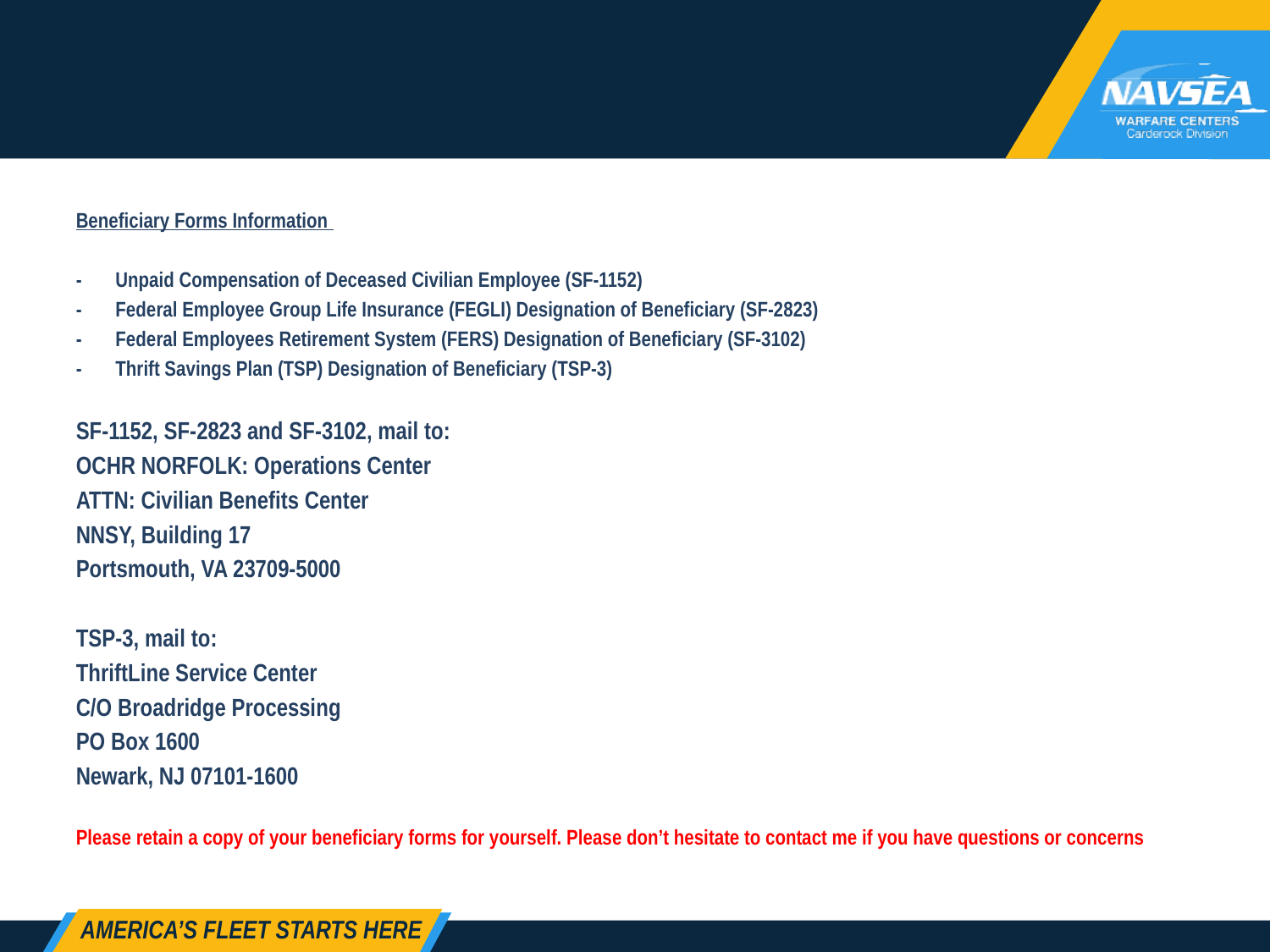

#
Beneficiary Forms Information

-       Unpaid Compensation of Deceased Civilian Employee (SF-1152)
-       Federal Employee Group Life Insurance (FEGLI) Designation of Beneficiary (SF-2823)
-       Federal Employees Retirement System (FERS) Designation of Beneficiary (SF-3102)
-       Thrift Savings Plan (TSP) Designation of Beneficiary (TSP-3)

SF-1152, SF-2823 and SF-3102, mail to:
OCHR NORFOLK: Operations Center
ATTN: Civilian Benefits Center
NNSY, Building 17
Portsmouth, VA 23709-5000

TSP-3, mail to:
ThriftLine Service Center
C/O Broadridge Processing
PO Box 1600
Newark, NJ 07101-1600

Please retain a copy of your beneficiary forms for yourself. Please don’t hesitate to contact me if you have questions or concerns